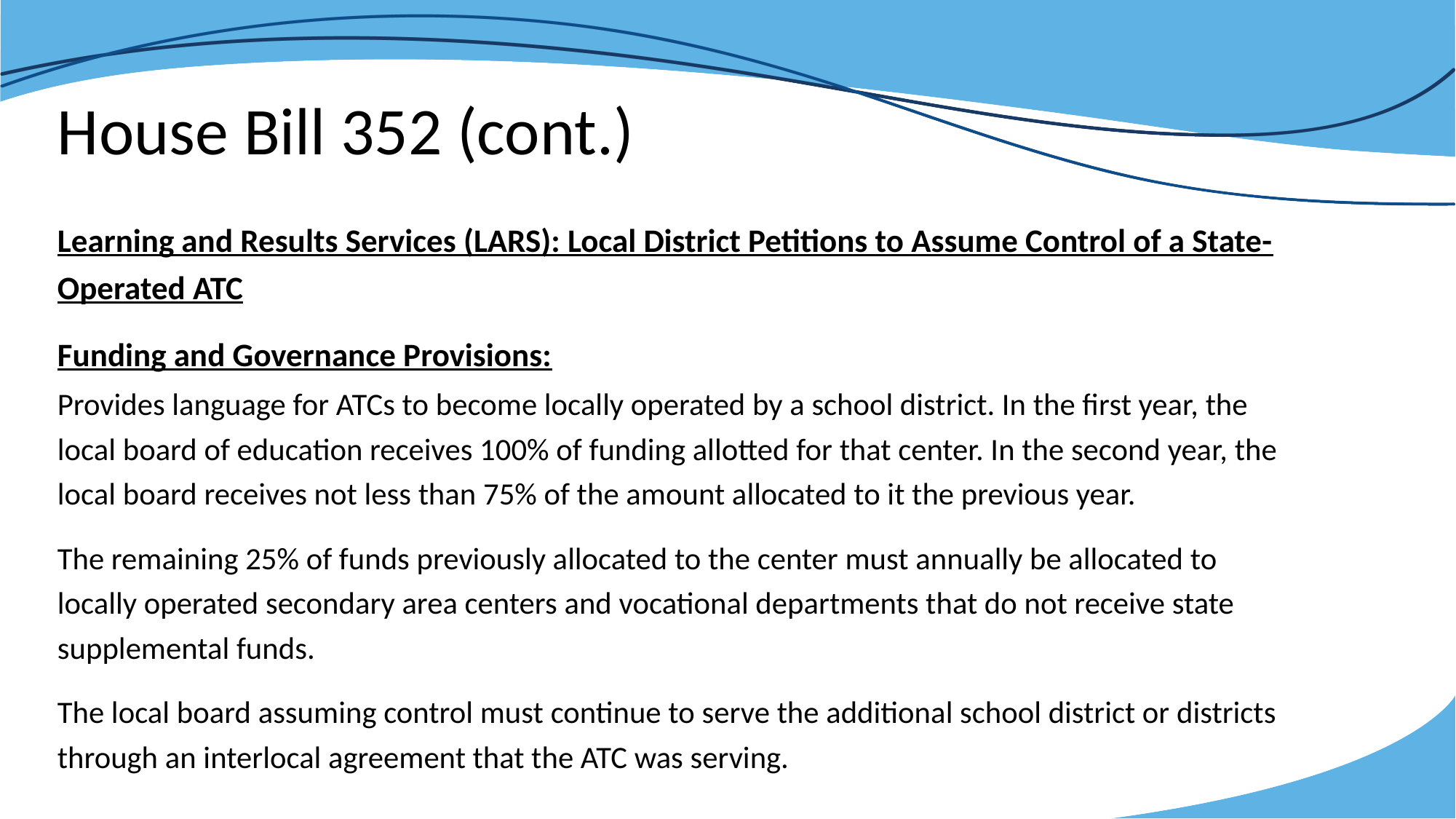

# House Bill 352 (cont.)

Learning and Results Services (LARS): Local District Petitions to Assume Control of a State-Operated ATC

Funding and Governance Provisions:
Provides language for ATCs to become locally operated by a school district. In the first year, the local board of education receives 100% of funding allotted for that center. In the second year, the local board receives not less than 75% of the amount allocated to it the previous year.

The remaining 25% of funds previously allocated to the center must annually be allocated to locally operated secondary area centers and vocational departments that do not receive state supplemental funds.

The local board assuming control must continue to serve the additional school district or districts through an interlocal agreement that the ATC was serving.